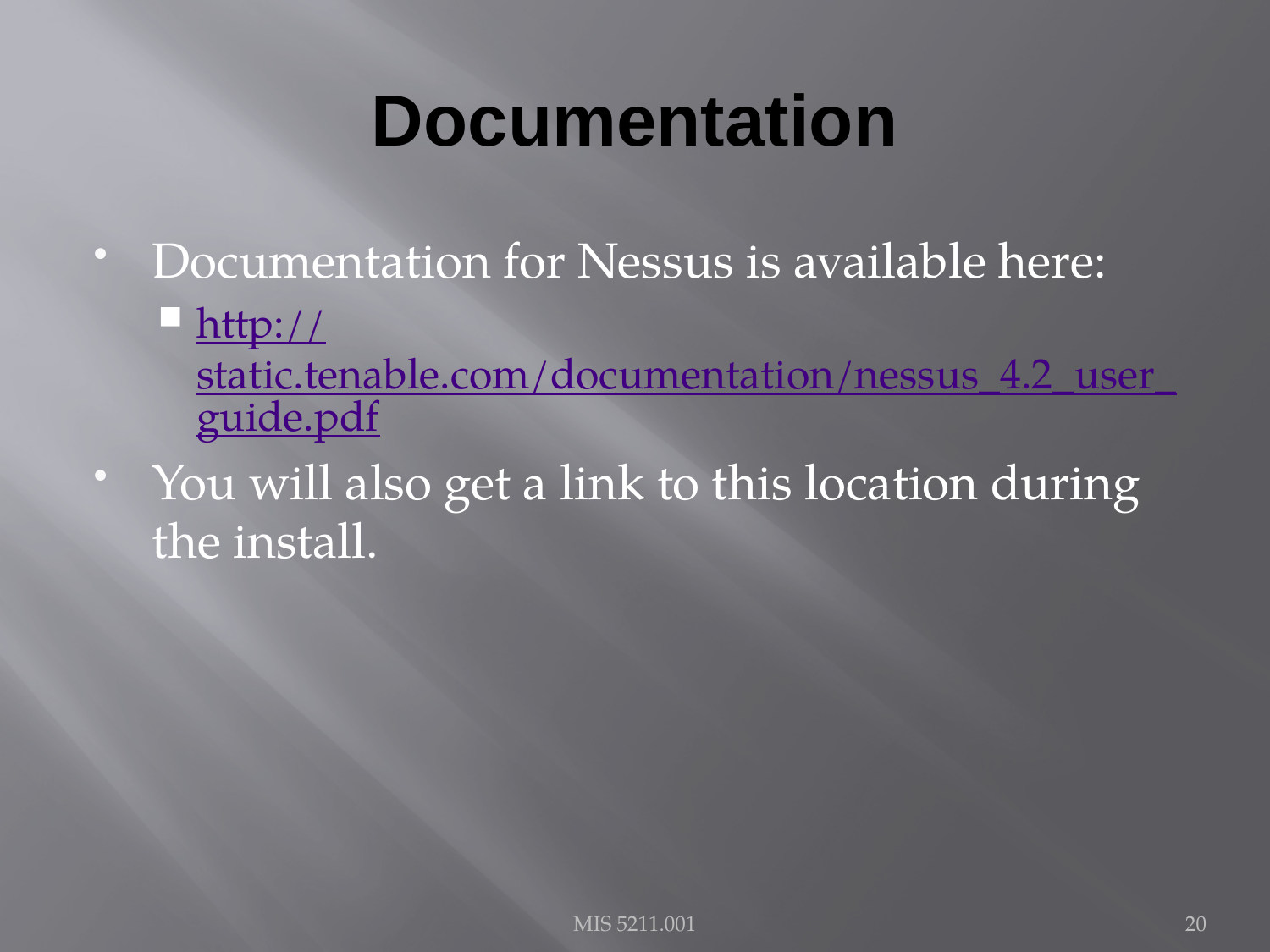

# Documentation
Documentation for Nessus is available here:
http://static.tenable.com/documentation/nessus_4.2_user_guide.pdf
You will also get a link to this location during the install.
MIS 5211.001
20